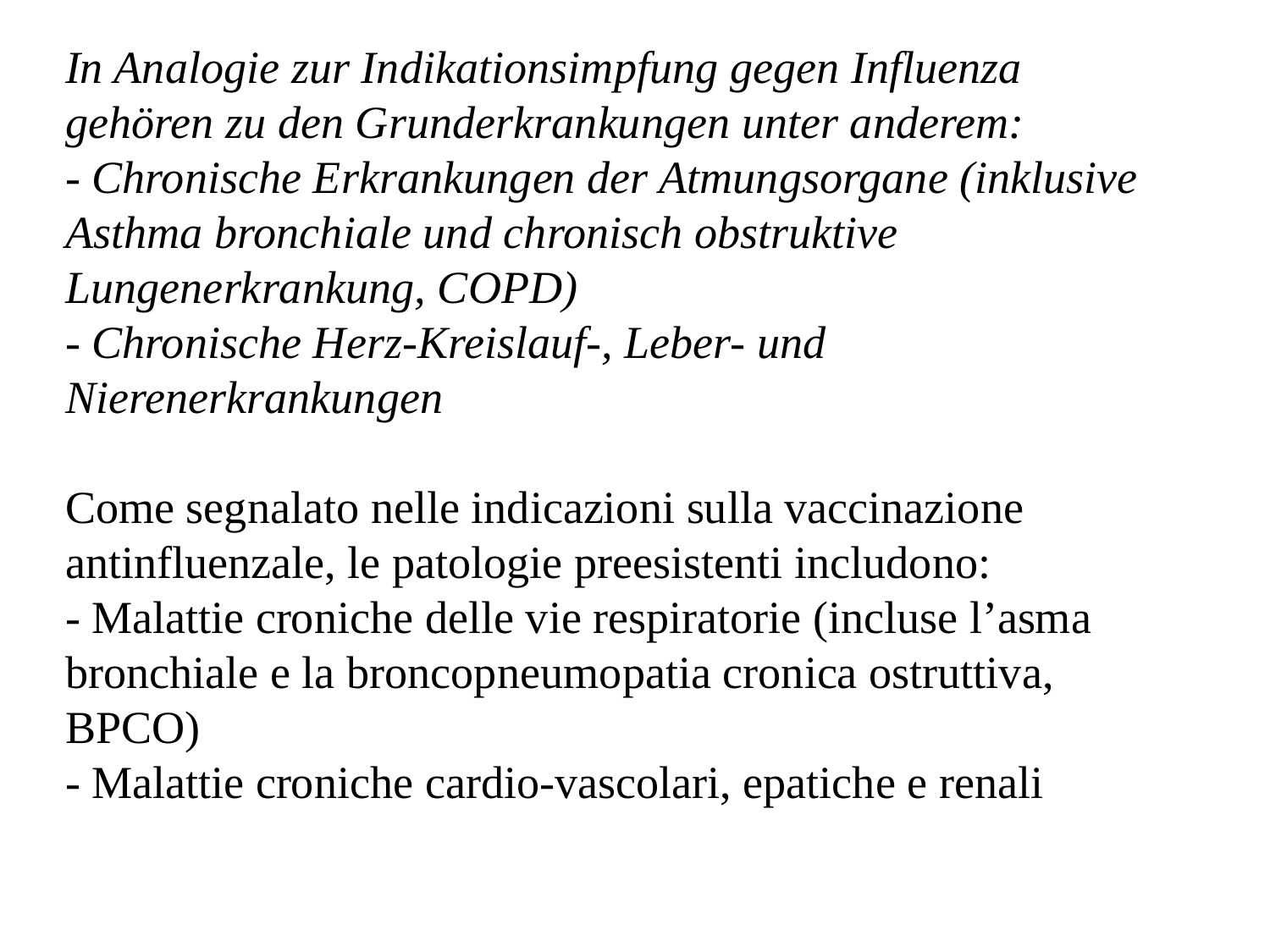

In Analogie zur Indikationsimpfung gegen Influenza gehören zu den Grunderkrankungen unter anderem:
- Chronische Erkrankungen der Atmungsorgane (inklusive Asthma bronchiale und chronisch obstruktive Lungenerkrankung, COPD)
- Chronische Herz-Kreislauf-, Leber- und Nierenerkrankungen

Come segnalato nelle indicazioni sulla vaccinazione antinfluenzale, le patologie preesistenti includono:
- Malattie croniche delle vie respiratorie (incluse l’asma bronchiale e la broncopneumopatia cronica ostruttiva, BPCO)
- Malattie croniche cardio-vascolari, epatiche e renali